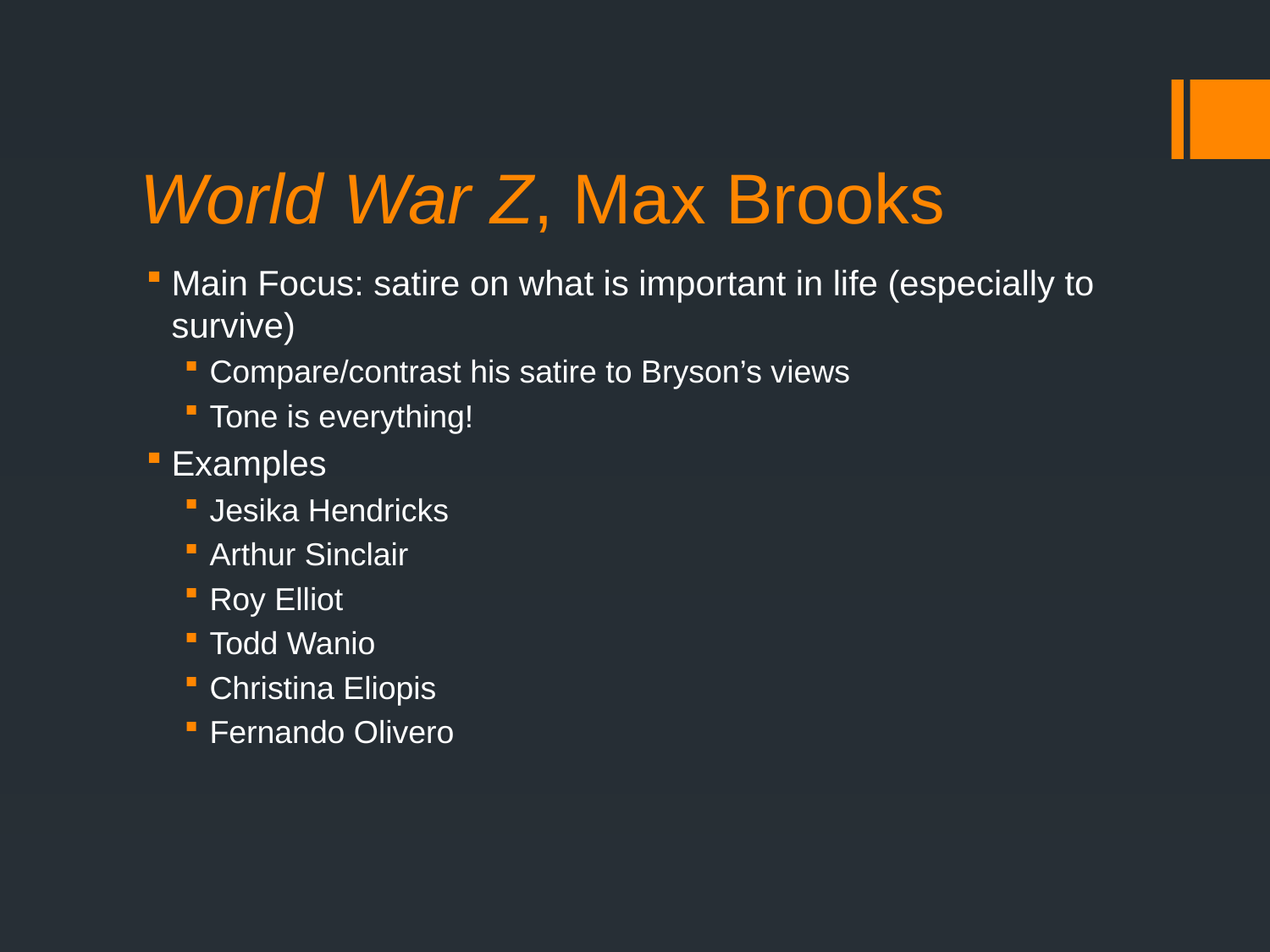

# World War Z, Max Brooks
Main Focus: satire on what is important in life (especially to survive)
Compare/contrast his satire to Bryson’s views
Tone is everything!
Examples
Jesika Hendricks
Arthur Sinclair
Roy Elliot
Todd Wanio
Christina Eliopis
Fernando Olivero